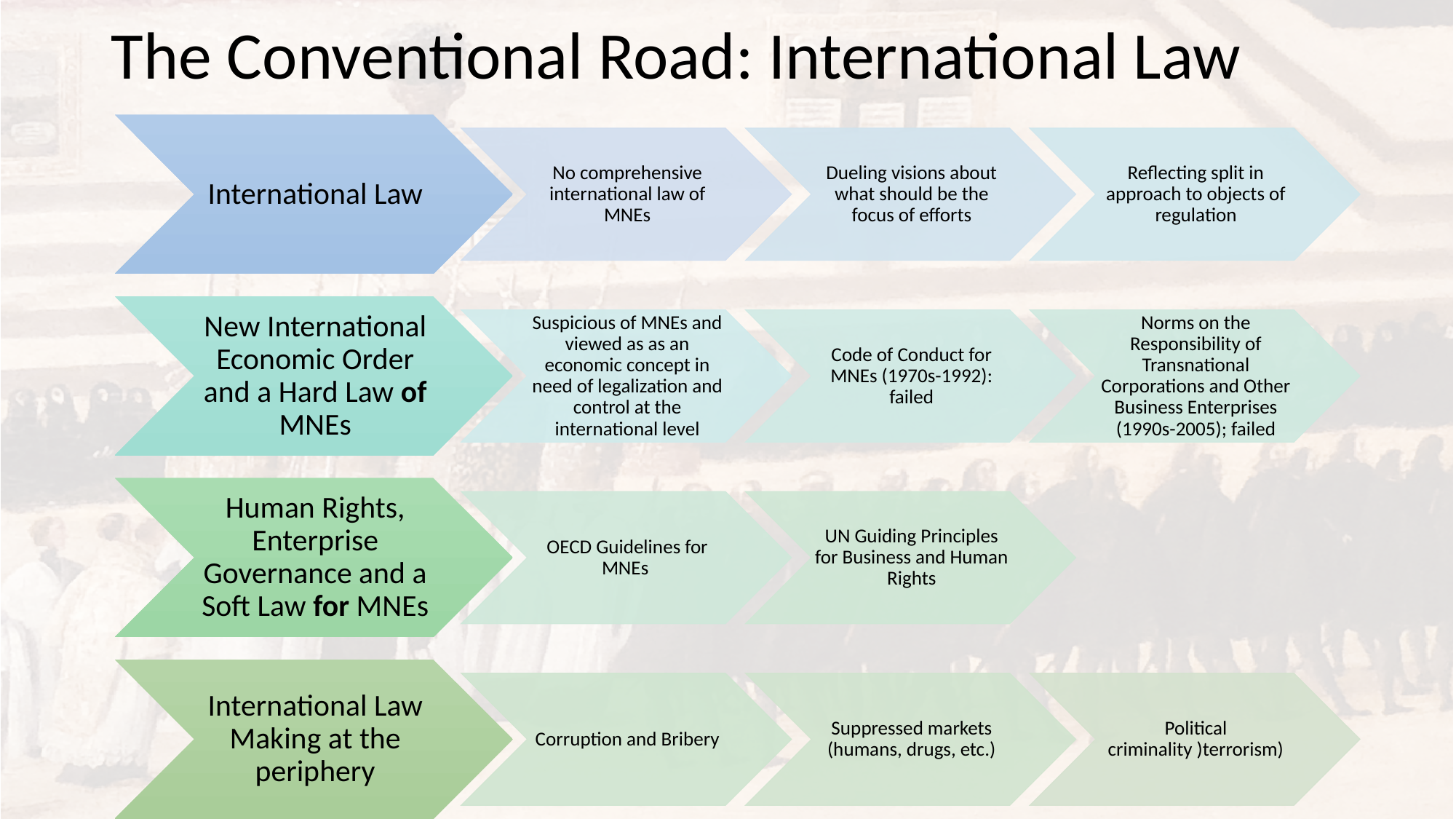

# The Conventional Road: International Law
International Law
No comprehensive international law of MNEs
Dueling visions about what should be the focus of efforts
Reflecting split in approach to objects of regulation
New International Economic Order and a Hard Law of MNEs
Suspicious of MNEs and viewed as as an economic concept in need of legalization and control at the international level
Code of Conduct for MNEs (1970s-1992): failed
Norms on the Responsibility of Transnational Corporations and Other Business Enterprises (1990s-2005); failed
Human Rights, Enterprise Governance and a Soft Law for MNEs
OECD Guidelines for MNEs
UN Guiding Principles for Business and Human Rights
International Law Making at the periphery
Corruption and Bribery
Suppressed markets (humans, drugs, etc.)
Political criminality )terrorism)